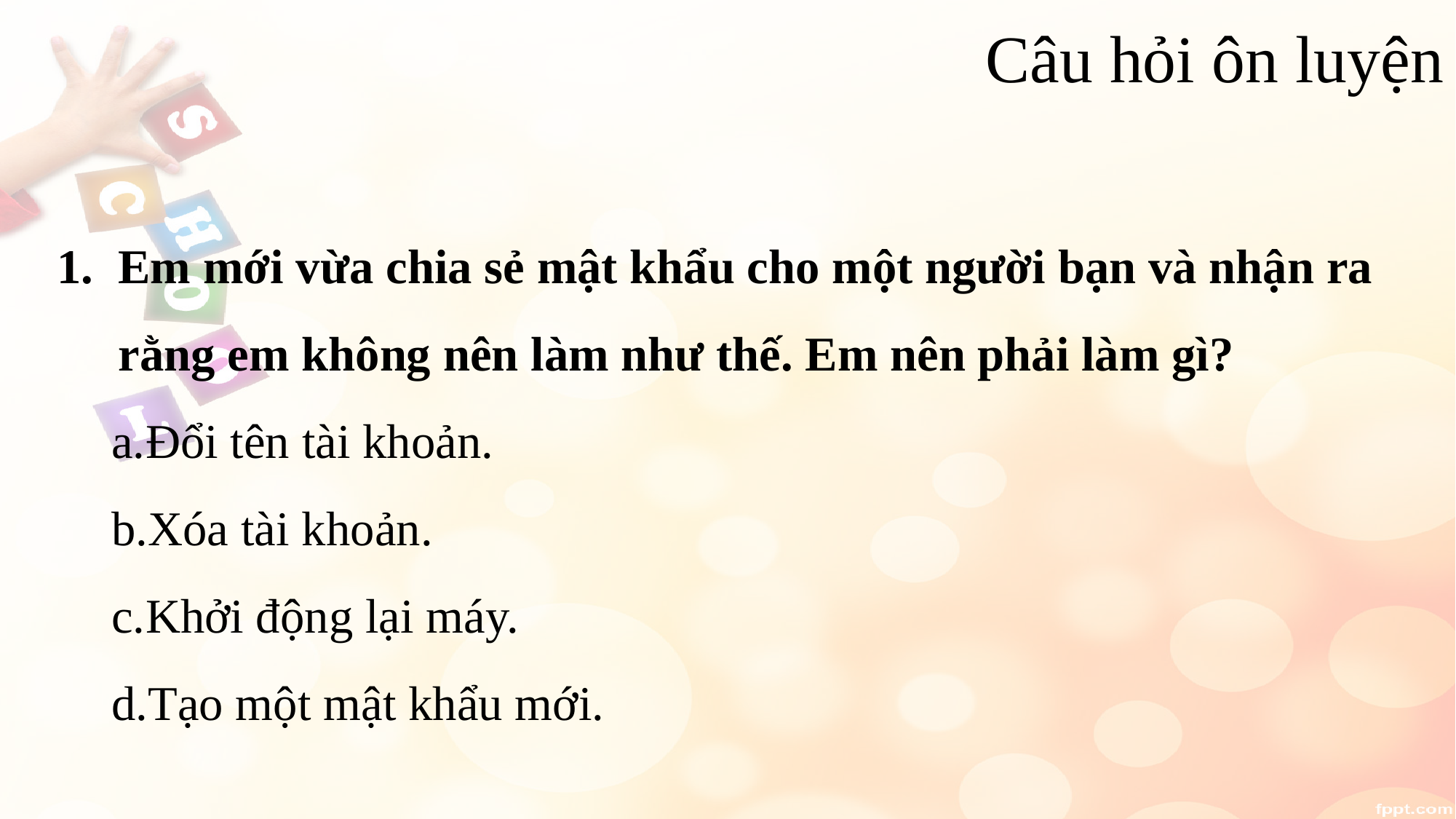

Câu hỏi ôn luyện
Em mới vừa chia sẻ mật khẩu cho một người bạn và nhận ra rằng em không nên làm như thế. Em nên phải làm gì?
Đổi tên tài khoản.
Xóa tài khoản.
Khởi động lại máy.
Tạo một mật khẩu mới.